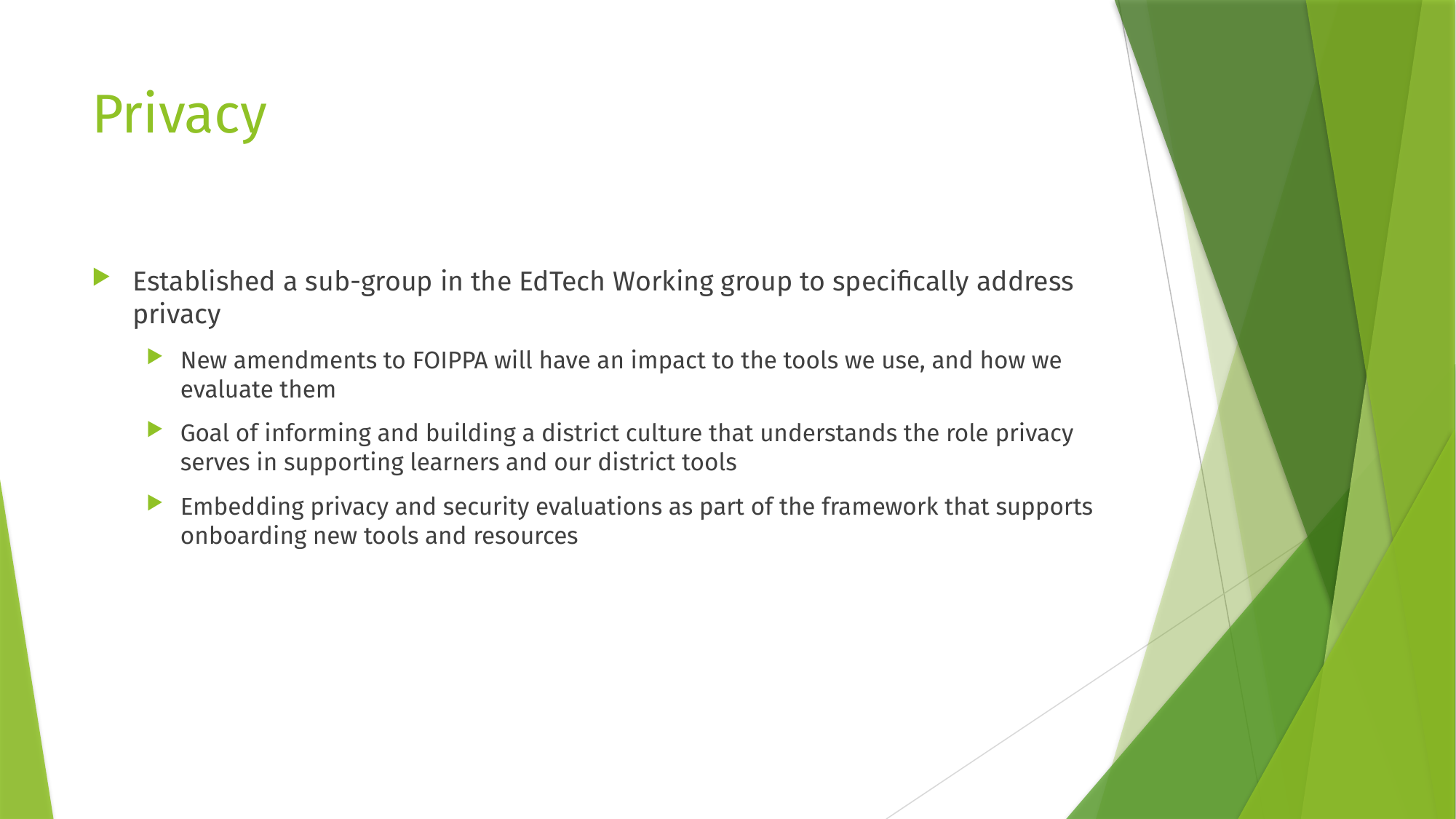

# Privacy
Established a sub-group in the EdTech Working group to specifically address privacy
New amendments to FOIPPA will have an impact to the tools we use, and how we evaluate them
Goal of informing and building a district culture that understands the role privacy serves in supporting learners and our district tools
Embedding privacy and security evaluations as part of the framework that supports onboarding new tools and resources